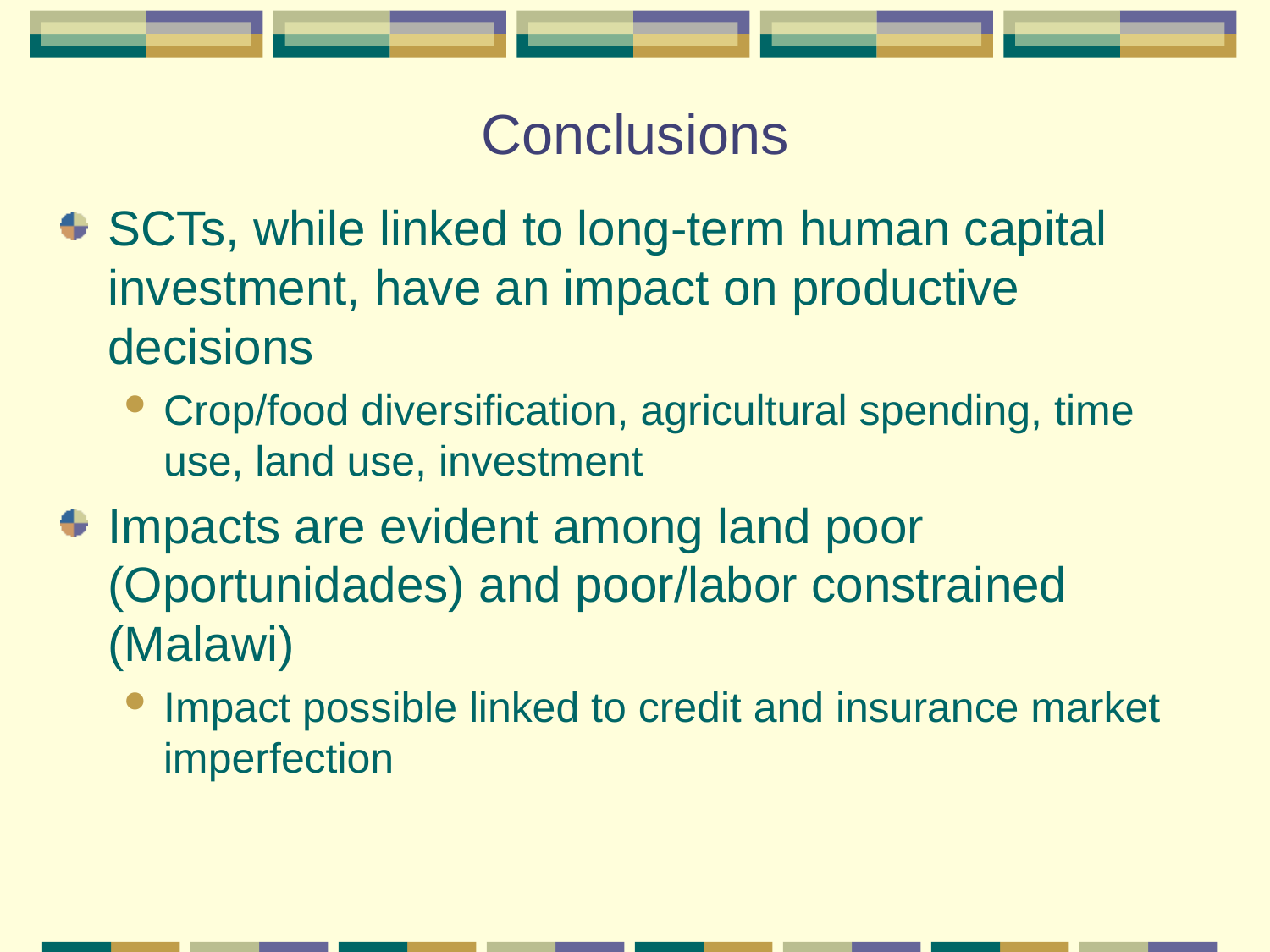

# Conclusions
SCTs, while linked to long-term human capital investment, have an impact on productive decisions
Crop/food diversification, agricultural spending, time use, land use, investment
Impacts are evident among land poor (Oportunidades) and poor/labor constrained (Malawi)
Impact possible linked to credit and insurance market imperfection